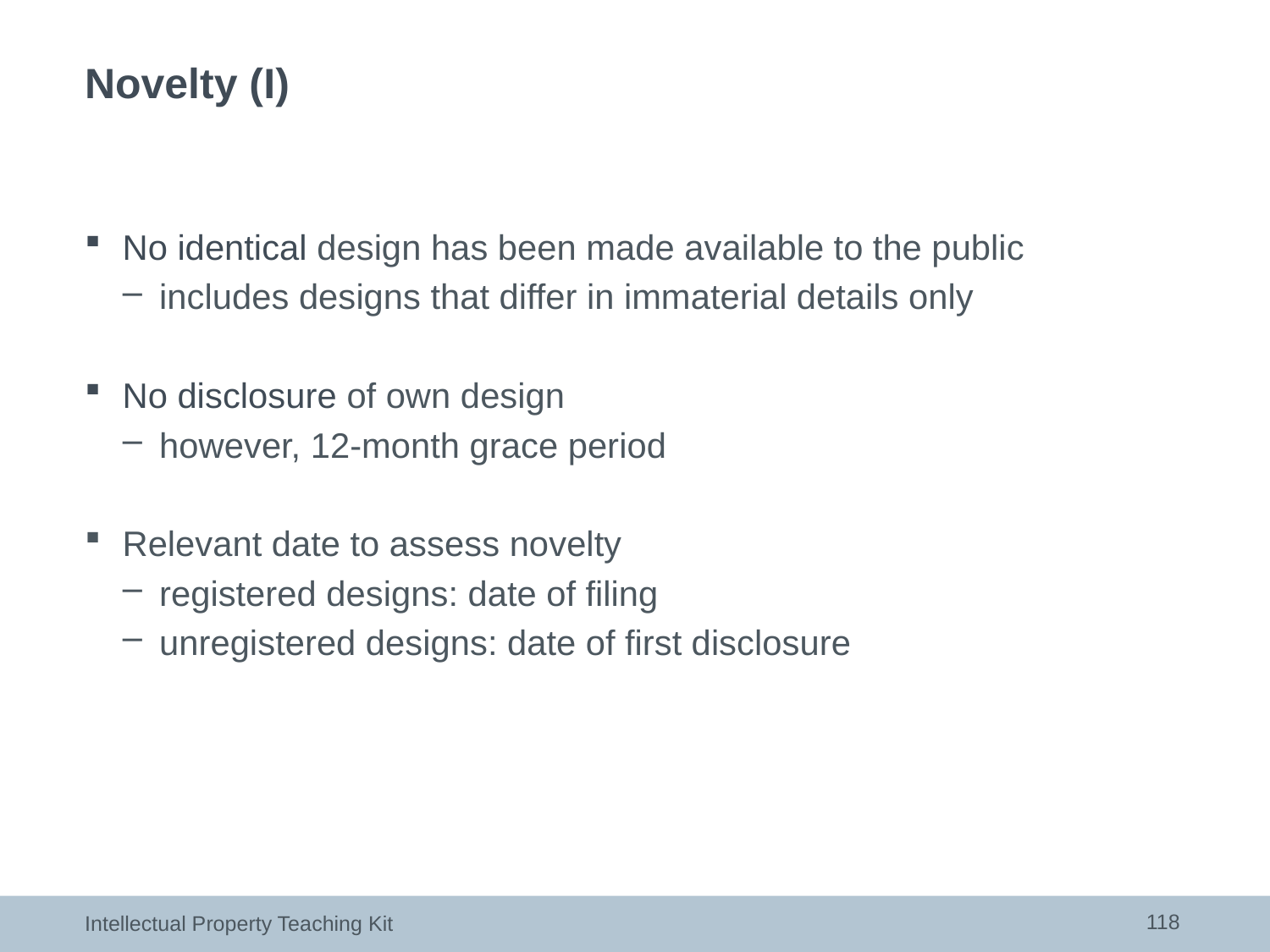

# Novelty (I)
No identical design has been made available to the public
includes designs that differ in immaterial details only

No disclosure of own design
however, 12-month grace period

Relevant date to assess novelty
registered designs: date of filing
unregistered designs: date of first disclosure
118
Intellectual Property Teaching Kit